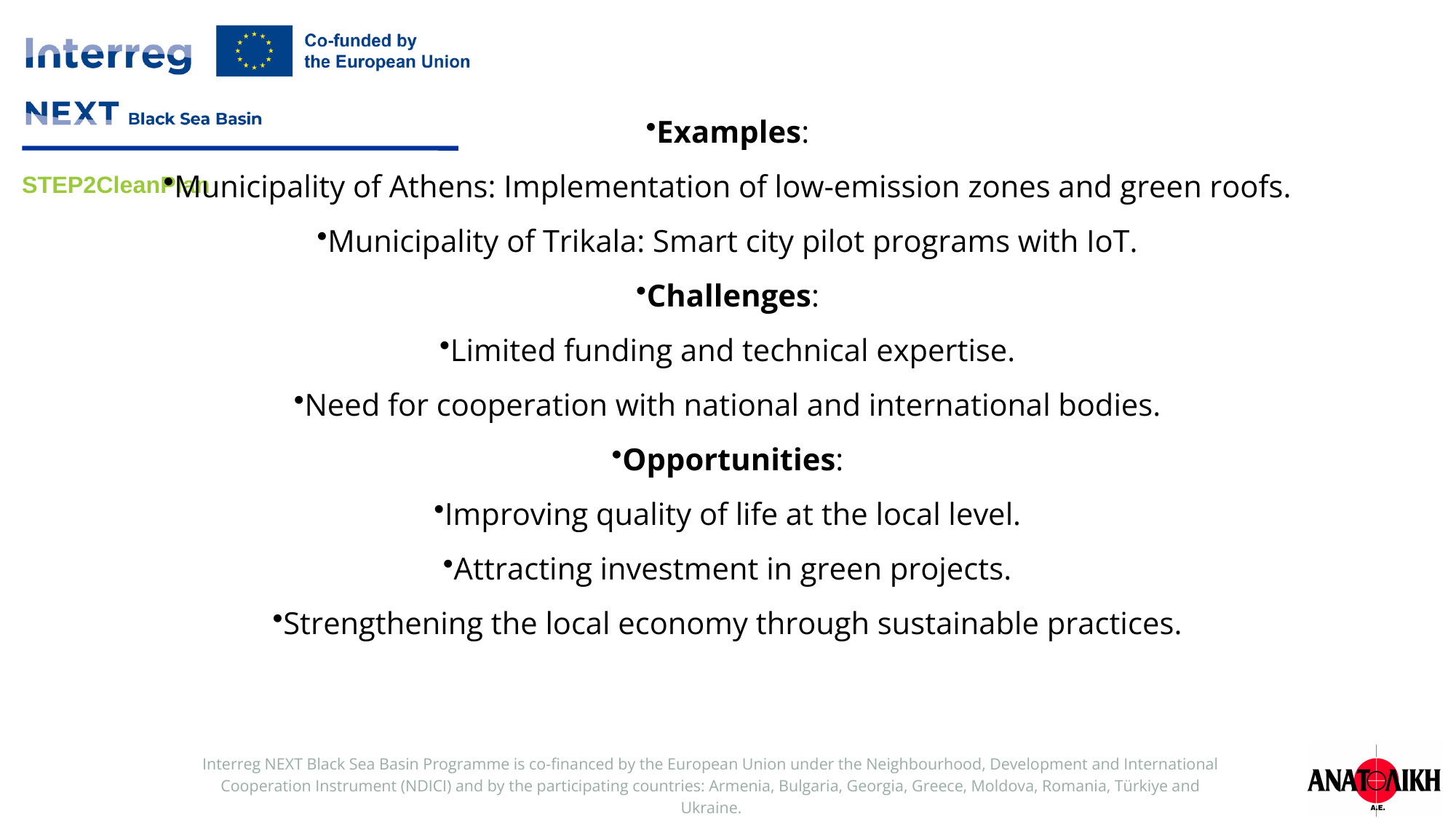

Examples:
Municipality of Athens: Implementation of low-emission zones and green roofs.
Municipality of Trikala: Smart city pilot programs with IoT.
Challenges:
Limited funding and technical expertise.
Need for cooperation with national and international bodies.
Opportunities:
Improving quality of life at the local level.
Attracting investment in green projects.
Strengthening the local economy through sustainable practices.